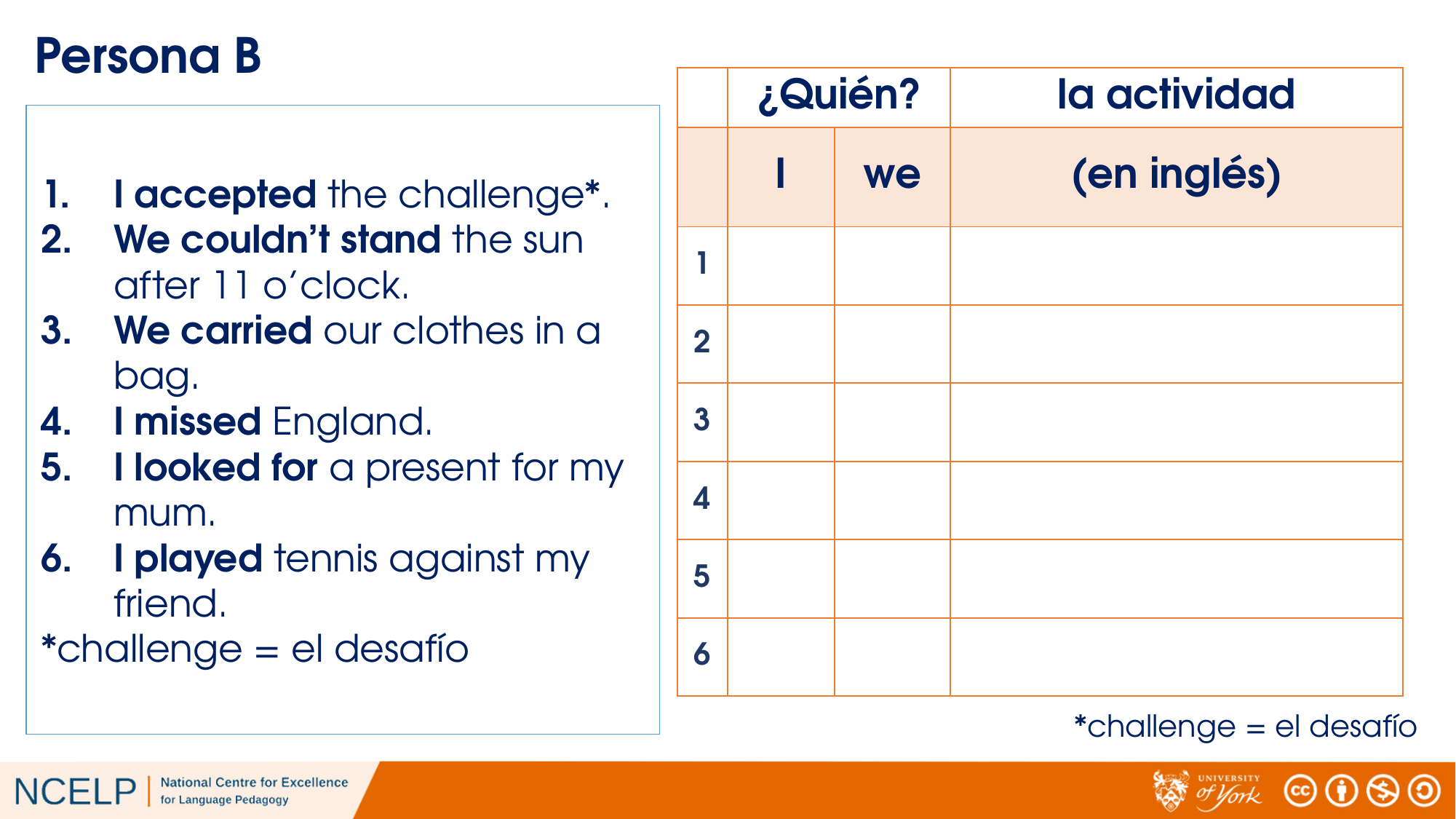

# Persona B
|  | ¿Quién? |  | la actividad |
| --- | --- | --- | --- |
|  | I | we | (en inglés) |
| 1 |  |  |  |
| 2 |  |  |  |
| 3 |  |  |  |
| 4 |  |  |  |
| 5 |  |  |  |
| 6 |  |  |  |
I accepted the challenge*.
We couldn’t stand the sun after 11 o’clock.
We carried our clothes in a bag.
I missed England.
I looked for a present for my mum.
I played tennis against my friend.
*challenge = el desafío
*challenge = el desafío